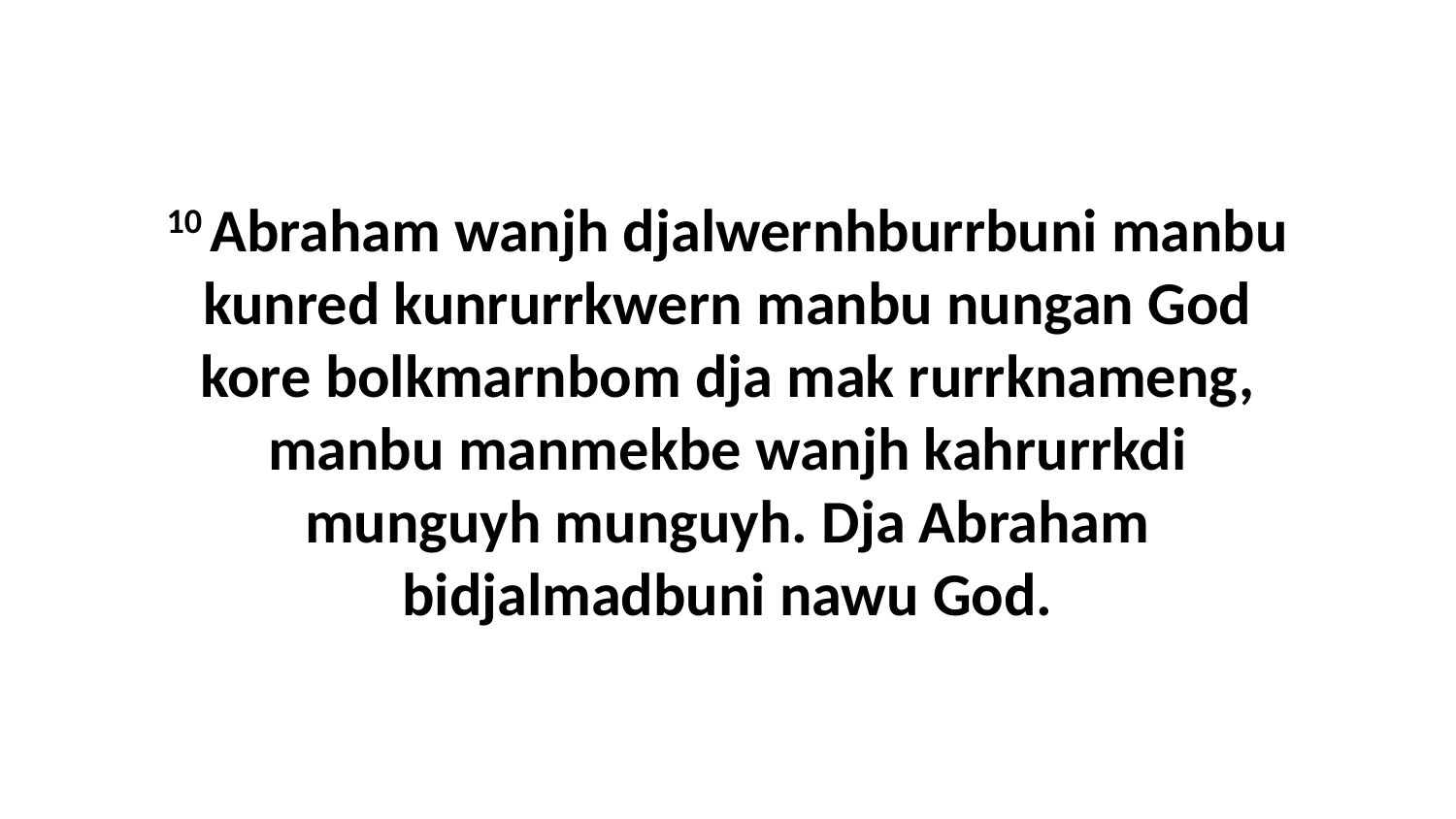

10 Abraham wanjh djalwernhburrbuni manbu kunred kunrurrkwern manbu nungan God kore bolkmarnbom dja mak rurrknameng, manbu manmekbe wanjh kahrurrkdi munguyh munguyh. Dja Abraham bidjalmadbuni nawu God.